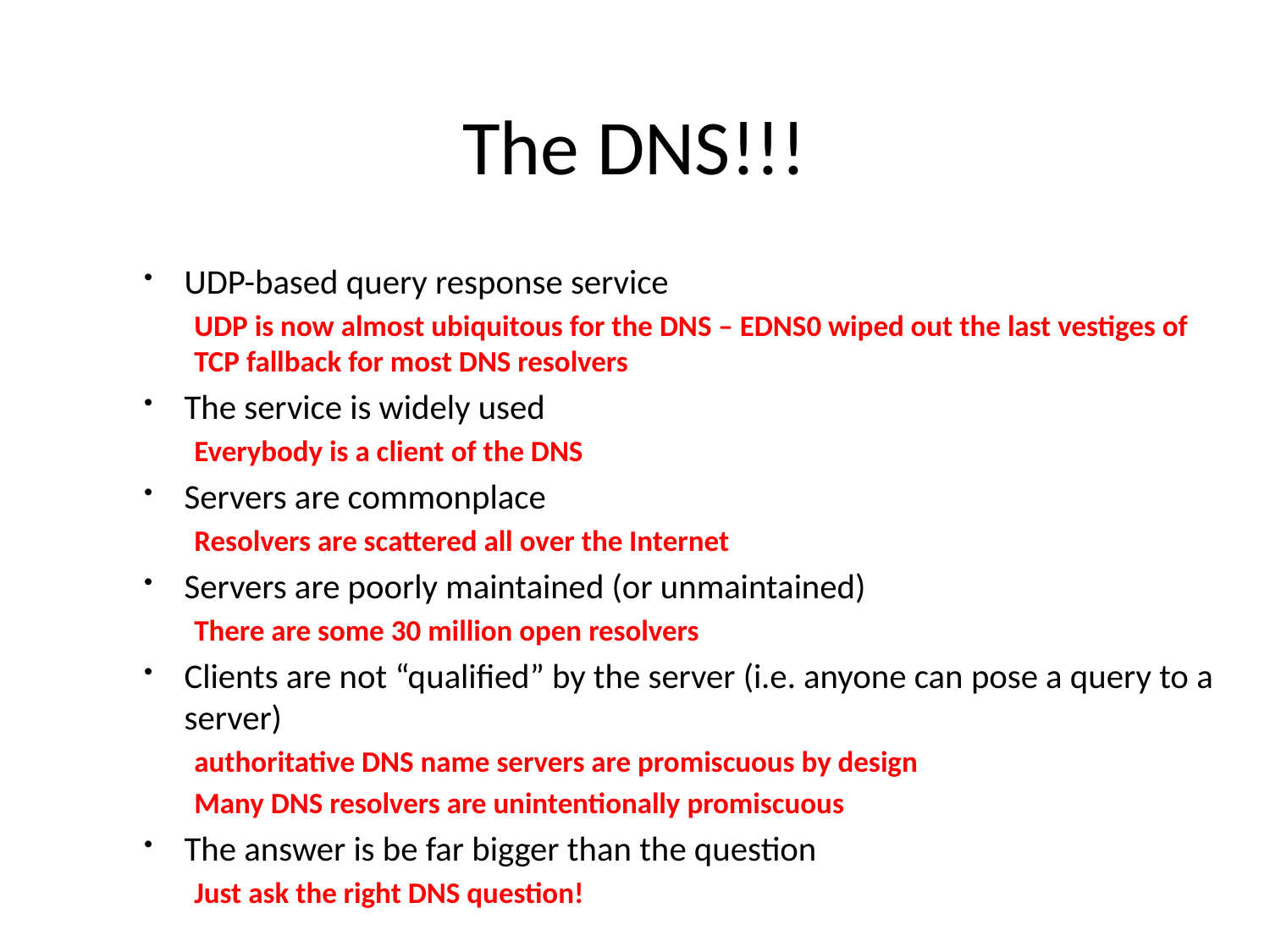

# The DNS!!!
UDP-based query response service
UDP is now almost ubiquitous for the DNS – EDNS0 wiped out the last vestiges of TCP fallback for most DNS resolvers
The service is widely used
	Everybody is a client of the DNS
Servers are commonplace
	Resolvers are scattered all over the Internet
Servers are poorly maintained (or unmaintained)
	There are some 30 million open resolvers
Clients are not “qualified” by the server (i.e. anyone can pose a query to a server)
	authoritative DNS name servers are promiscuous by design
	Many DNS resolvers are unintentionally promiscuous
The answer is be far bigger than the question
	Just ask the right DNS question!